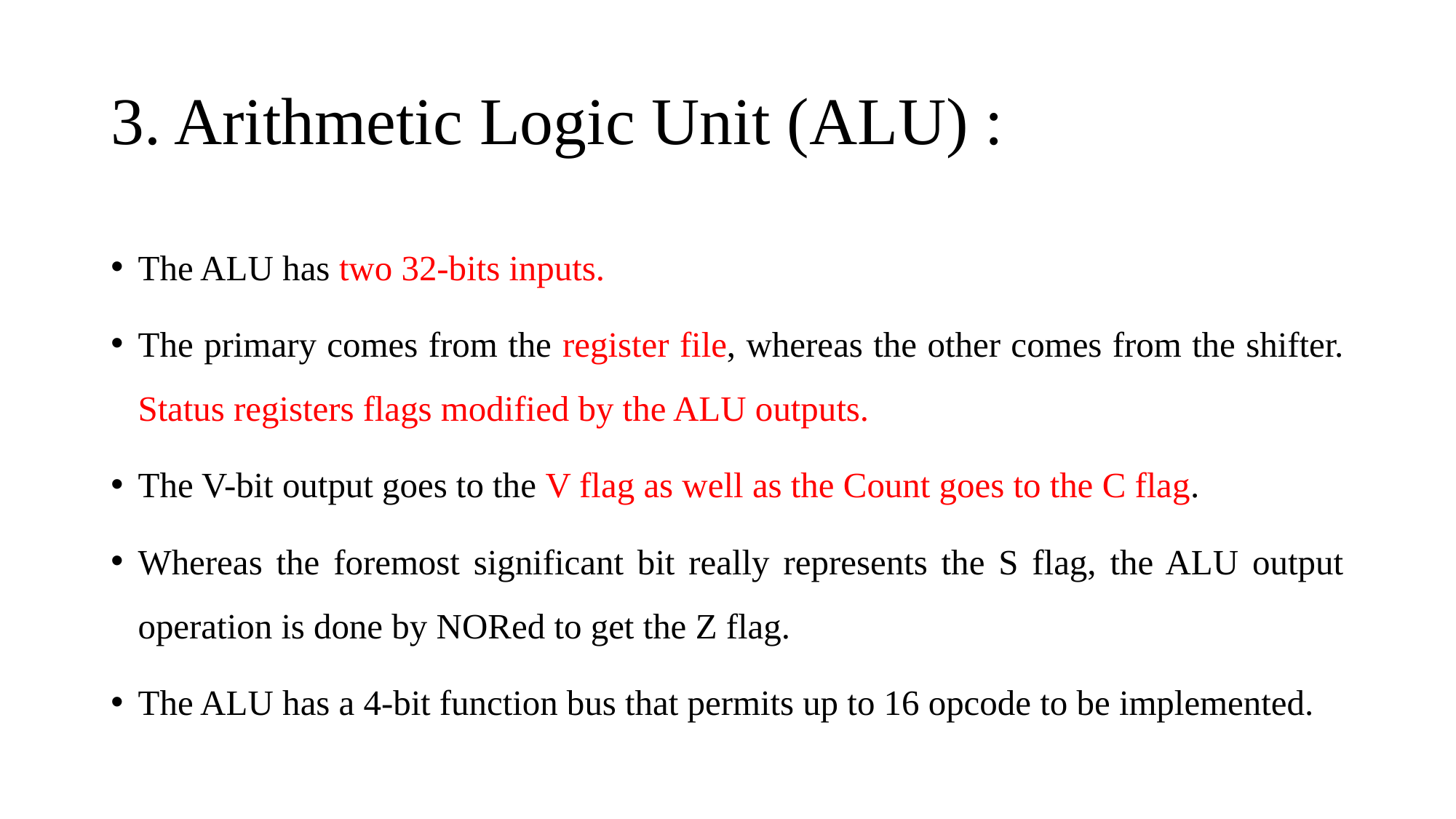

# 3. Arithmetic Logic Unit (ALU) :
The ALU has two 32-bits inputs.
The primary comes from the register file, whereas the other comes from the shifter. Status registers flags modified by the ALU outputs.
The V-bit output goes to the V flag as well as the Count goes to the C flag.
Whereas the foremost significant bit really represents the S flag, the ALU output operation is done by NORed to get the Z flag.
The ALU has a 4-bit function bus that permits up to 16 opcode to be implemented.